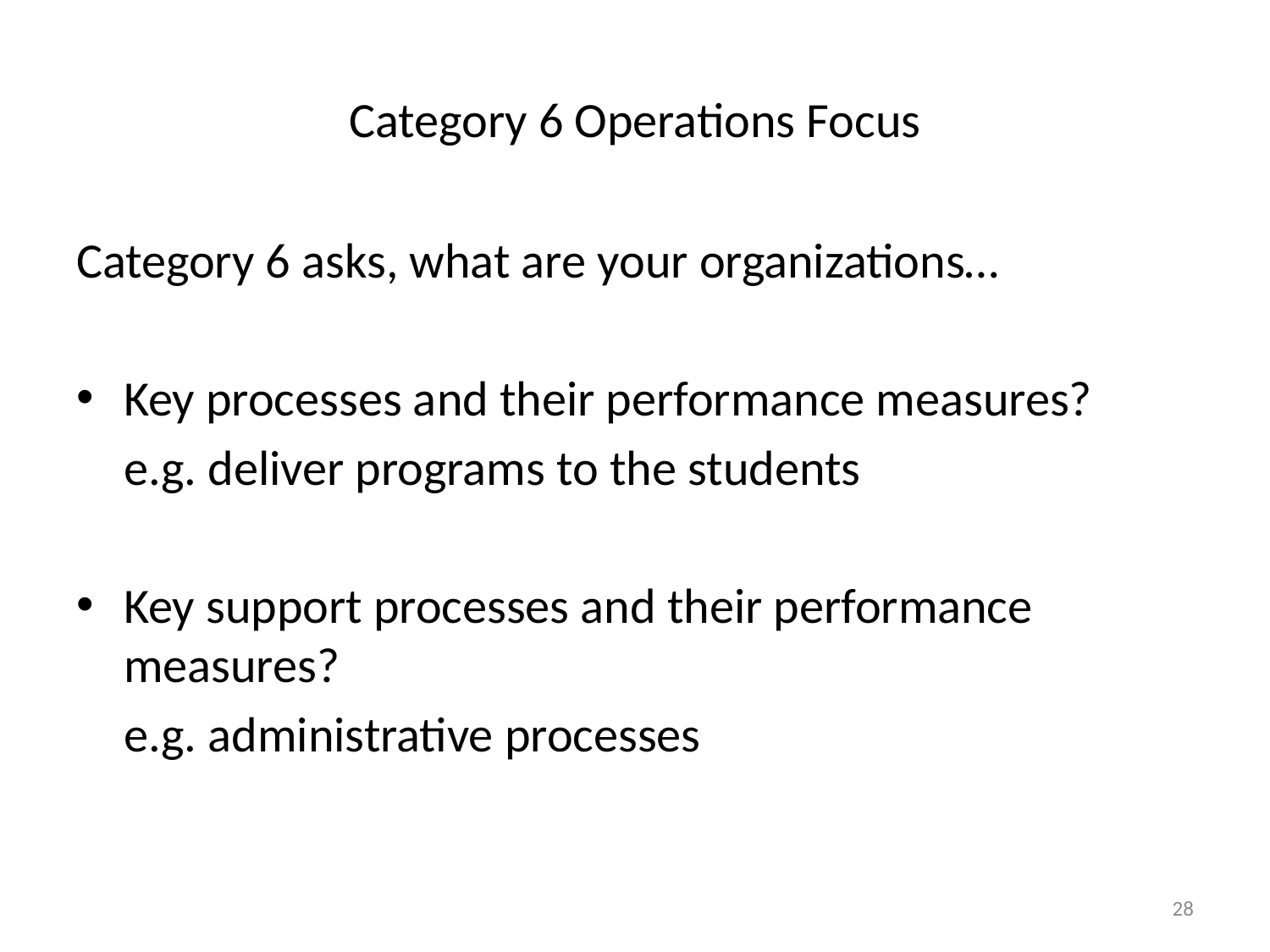

# Category 6 Operations Focus
Category 6 asks, what are your organizations…

Key processes and their performance measures?
	e.g. deliver programs to the students

Key support processes and their performance measures?
	e.g. administrative processes
28